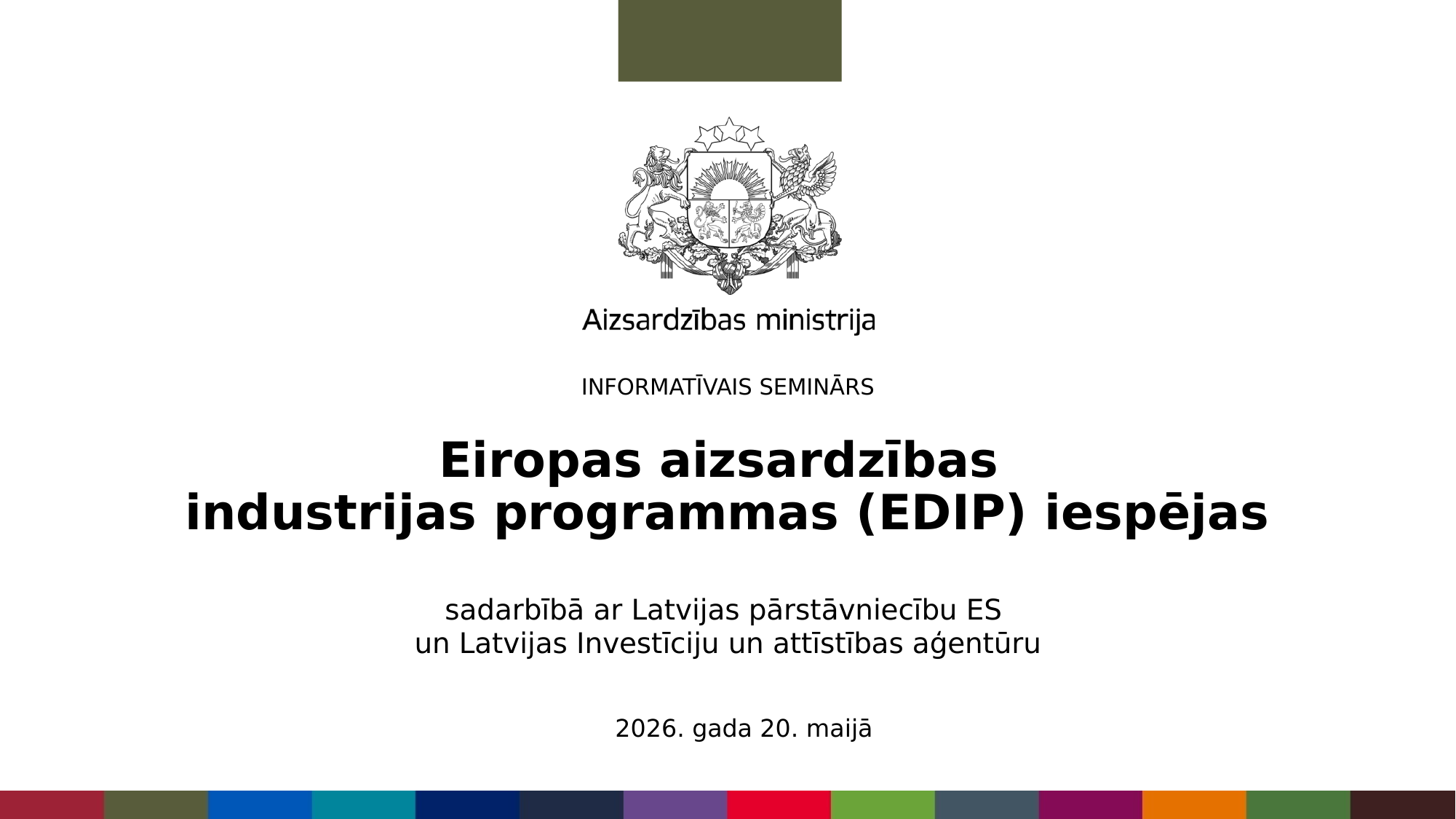

INFORMATĪVAIS SEMINĀRS
# Eiropas aizsardzības industrijas programmas (EDIP) iespējas
sadarbībā ar Latvijas pārstāvniecību ES
un Latvijas Investīciju un attīstības aģentūru
2026. gada 20. maijā